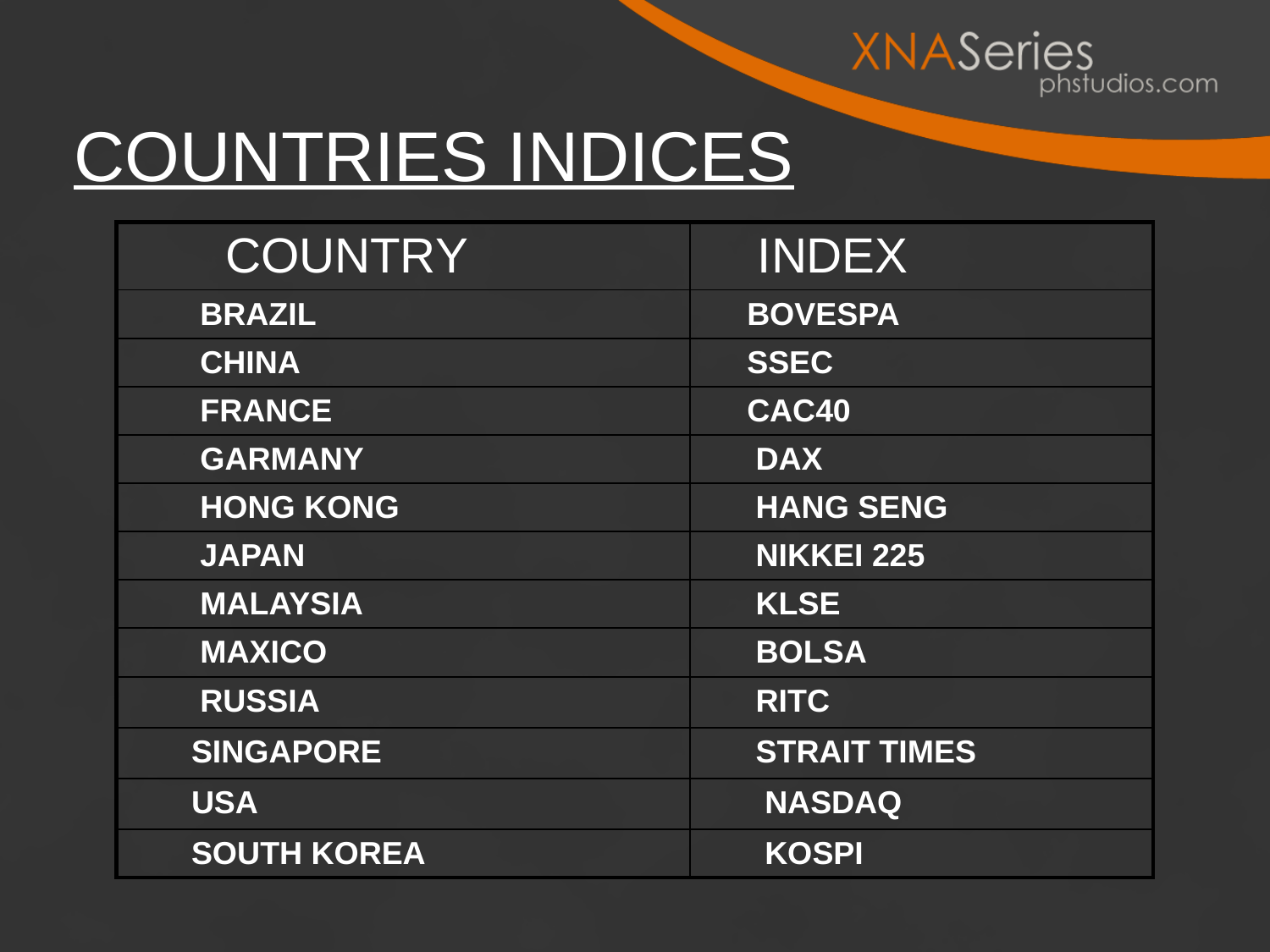

# COUNTRIES INDICES
| COUNTRY | INDEX |
| --- | --- |
| BRAZIL | BOVESPA |
| CHINA | SSEC |
| FRANCE | CAC40 |
| GARMANY | DAX |
| HONG KONG | HANG SENG |
| JAPAN | NIKKEI 225 |
| MALAYSIA | KLSE |
| MAXICO | BOLSA |
| RUSSIA | RITC |
| SINGAPORE | STRAIT TIMES |
| USA | NASDAQ |
| SOUTH KOREA | KOSPI |